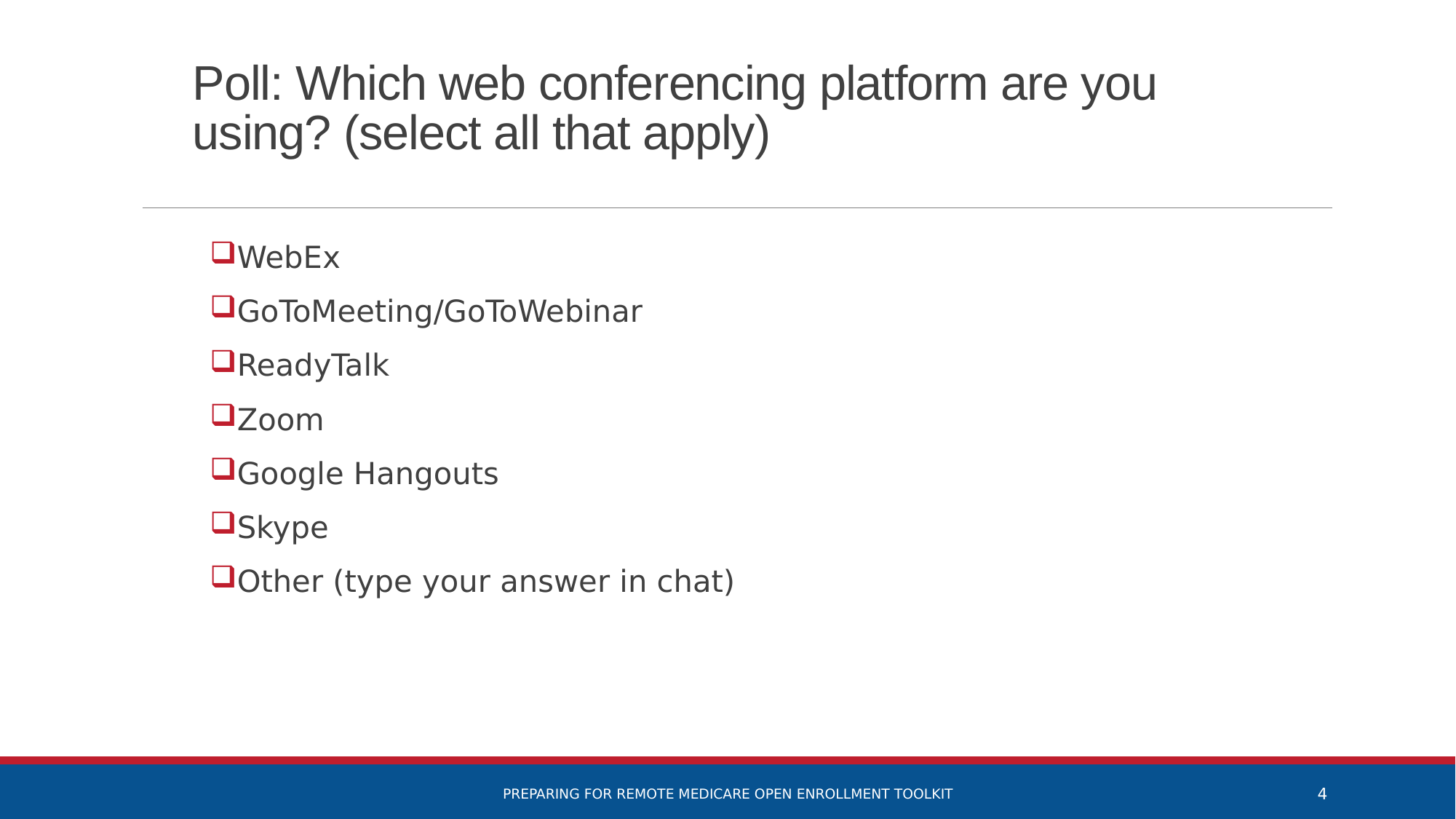

# Poll: Which web conferencing platform are you using? (select all that apply)
WebEx
GoToMeeting/GoToWebinar
ReadyTalk
Zoom
Google Hangouts
Skype
Other (type your answer in chat)
Preparing for remote Medicare Open Enrollment Toolkit
4